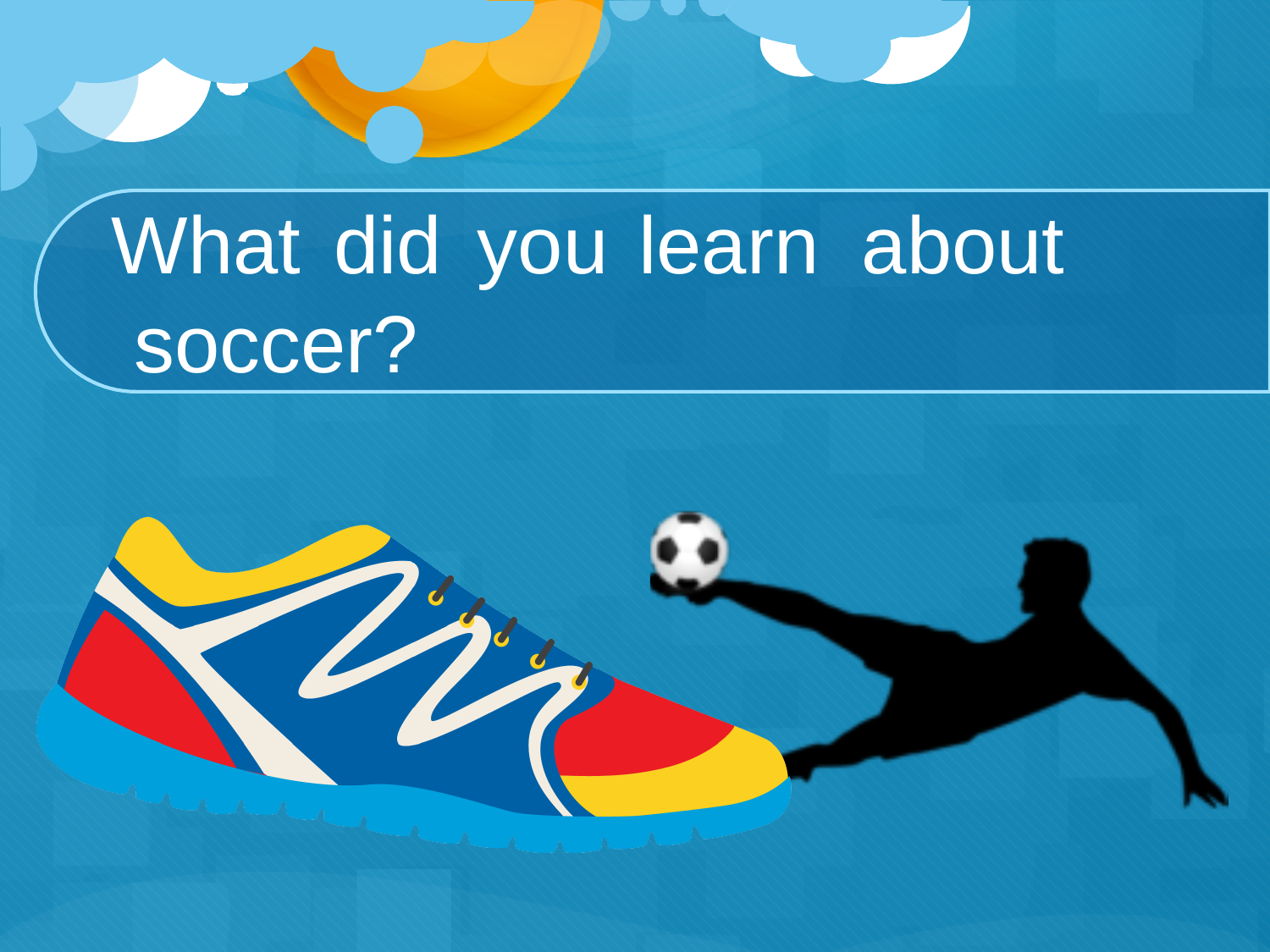

# What	did	you	learn	about  soccer?